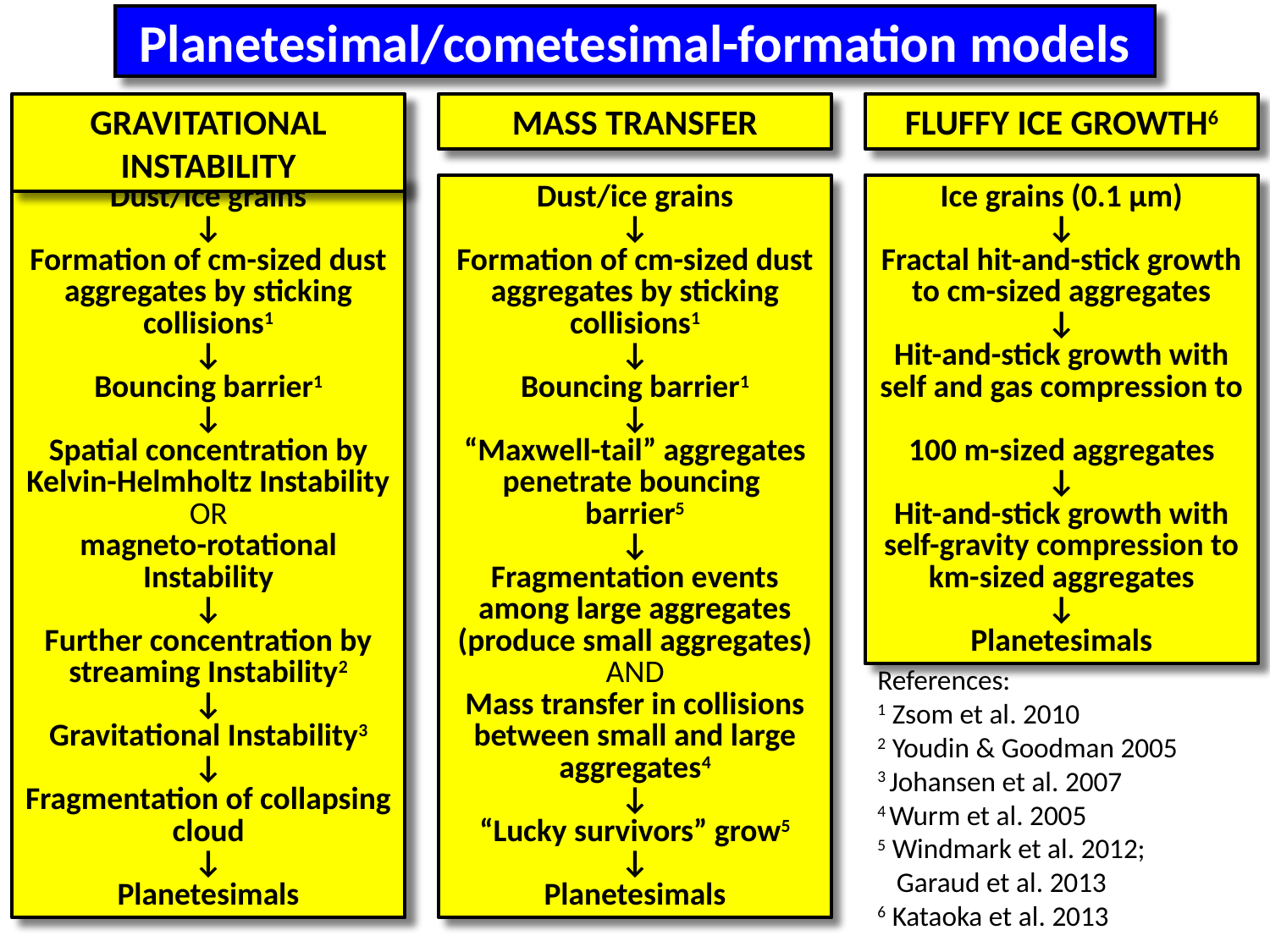

Planetesimal/cometesimal-formation models
Gravitational Instability
Mass Transfer
Fluffy Ice Growth6
Dust/ice grains
↓
Formation of cm-sized dust aggregates by sticking collisions1
↓
Bouncing barrier1
↓
Spatial concentration by Kelvin-Helmholtz Instability
OR
magneto-rotational Instability
↓
Further concentration by streaming Instability2
↓
Gravitational Instability3
↓
Fragmentation of collapsing cloud
↓
Planetesimals
Dust/ice grains
↓
Formation of cm-sized dust aggregates by sticking collisions1
↓
Bouncing barrier1
↓
“Maxwell-tail” aggregates penetrate bouncing
barrier5
↓
Fragmentation events among large aggregates (produce small aggregates)
AND
Mass transfer in collisions between small and large aggregates4
↓
“Lucky survivors” grow5
↓
Planetesimals
Ice grains (0.1 µm)
↓
Fractal hit-and-stick growth to cm-sized aggregates
↓
Hit-and-stick growth with self and gas compression to
100 m-sized aggregates
↓
Hit-and-stick growth with self-gravity compression to km-sized aggregates
↓
Planetesimals
References:
1 Zsom et al. 2010
2 Youdin & Goodman 2005
3 Johansen et al. 2007
4 Wurm et al. 2005
5 Windmark et al. 2012;
   Garaud et al. 2013
6 Kataoka et al. 2013